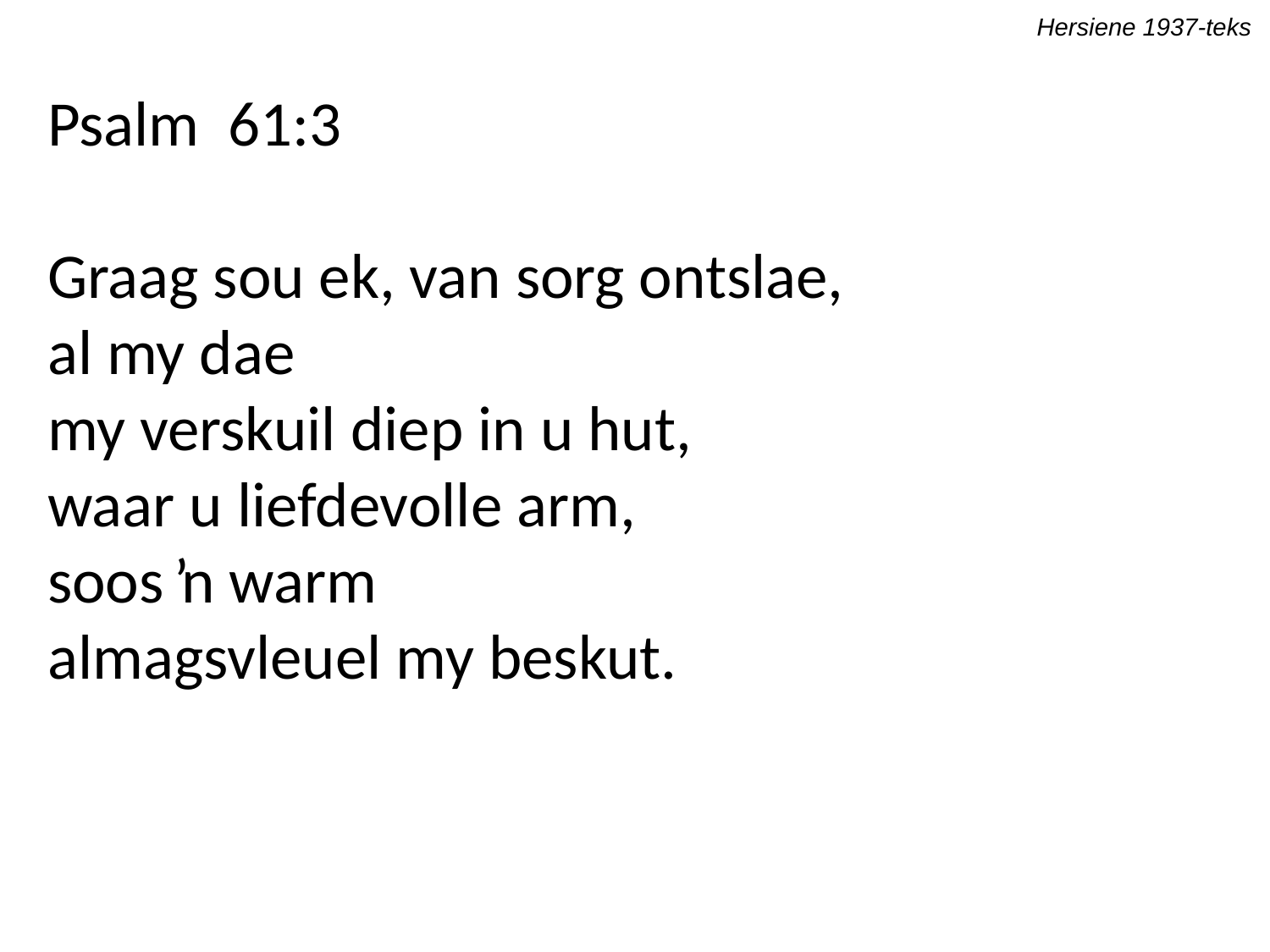

Hersiene 1937-teks
Psalm  61:3

Graag sou ek, van sorg ontslae,
al my dae
my verskuil diep in u hut,
waar u liefdevolle arm,
soos ŉ warm
almagsvleuel my beskut.